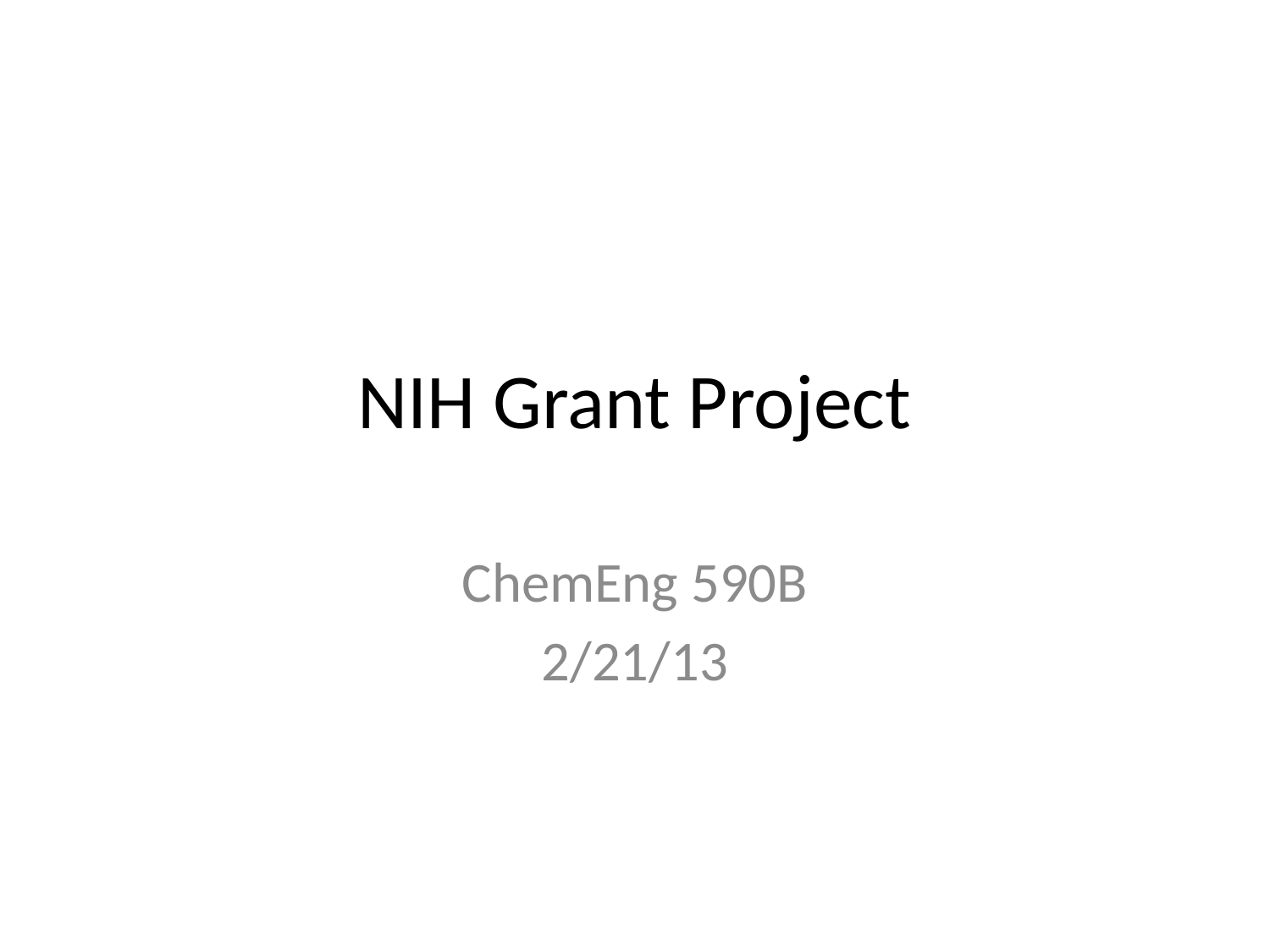

# NIH Grant Project
ChemEng 590B
2/21/13